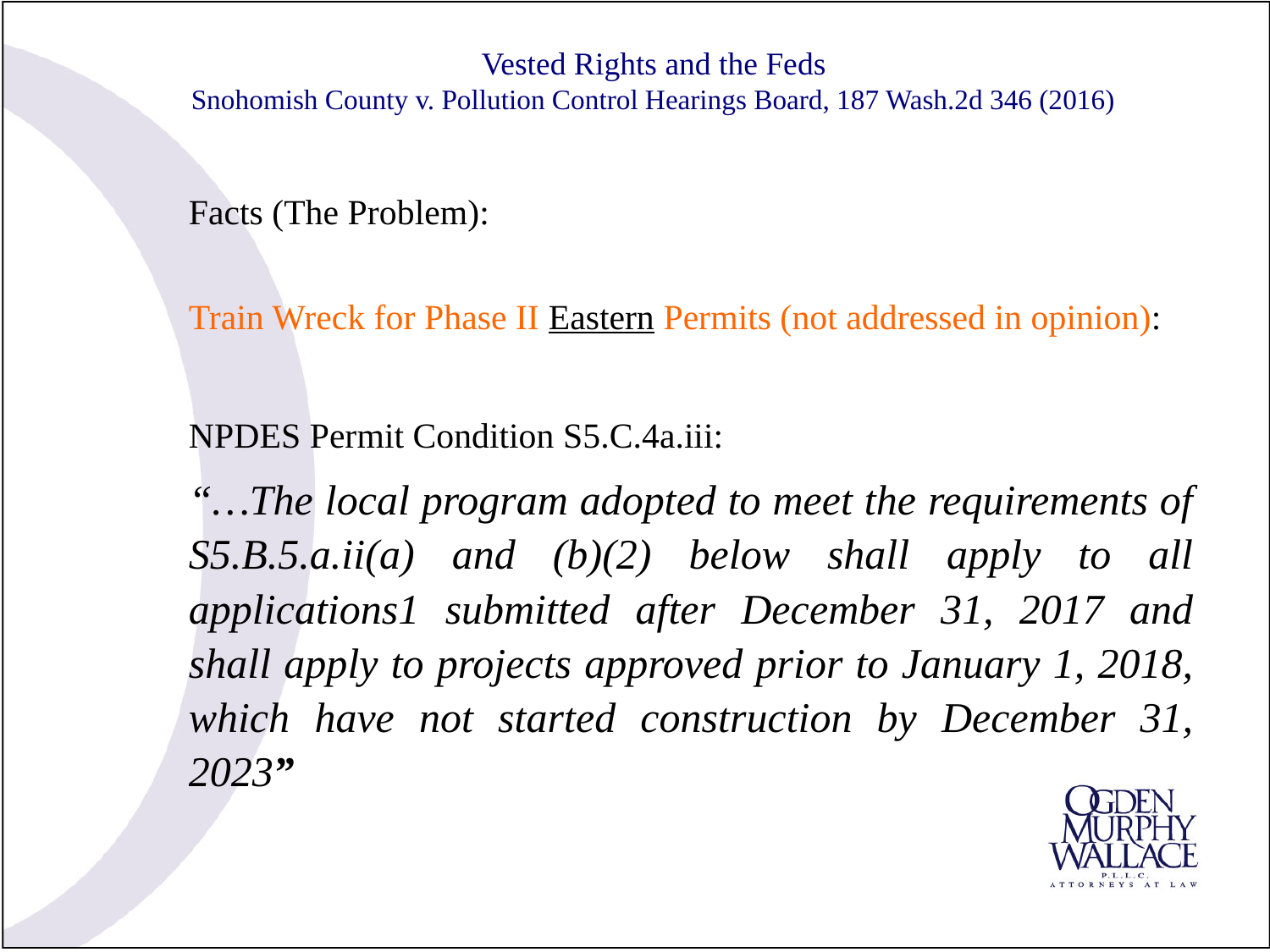

# Vested Rights and the Feds Snohomish County v. Pollution Control Hearings Board, 187 Wash.2d 346 (2016)
Facts (The Problem):

Train Wreck for Phase II Eastern Permits (not addressed in opinion):

NPDES Permit Condition S5.C.4a.iii:
“…The local program adopted to meet the requirements of S5.B.5.a.ii(a) and (b)(2) below shall apply to all applications1 submitted after December 31, 2017 and shall apply to projects approved prior to January 1, 2018, which have not started construction by December 31, 2023”